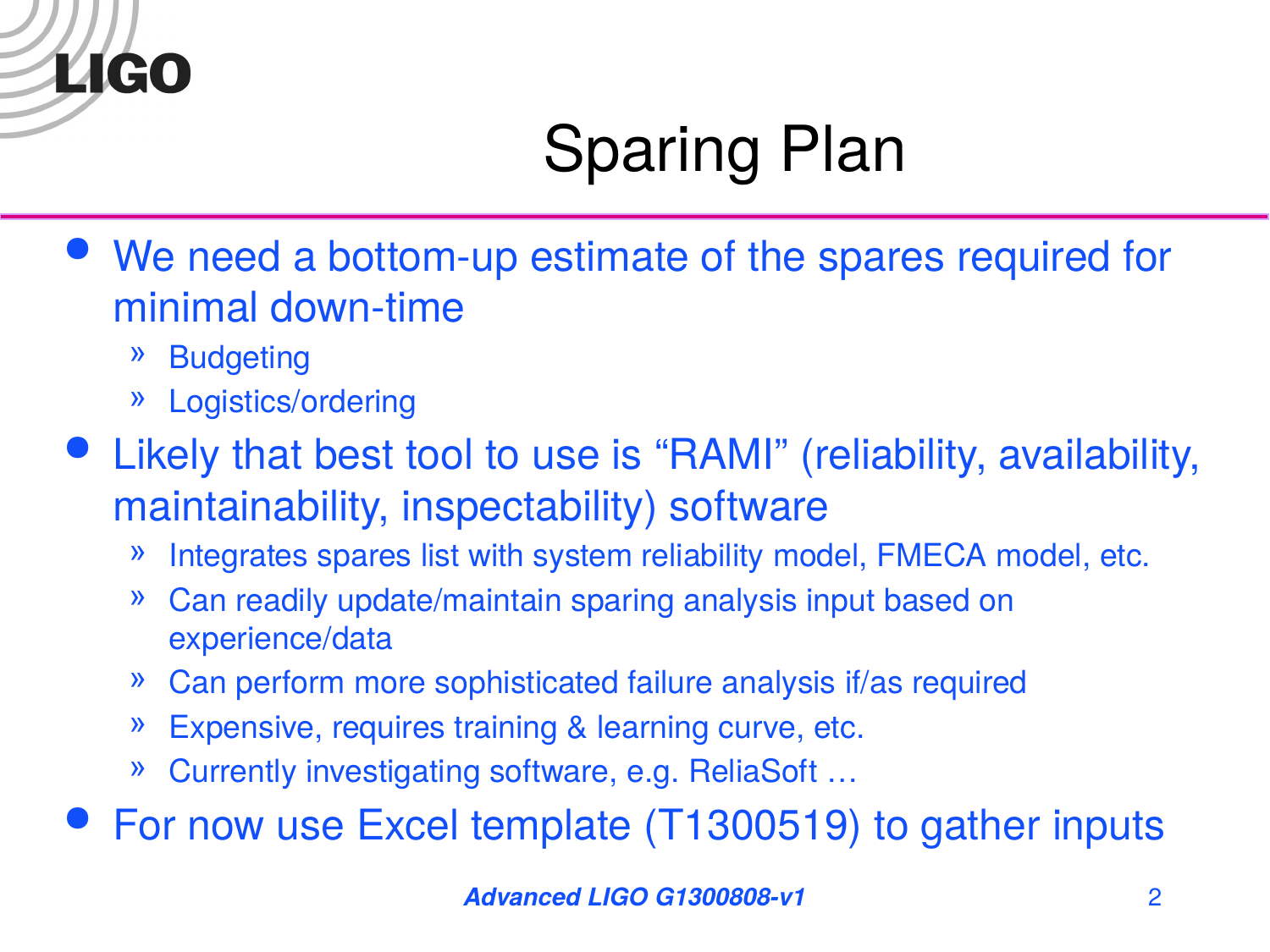

# Sparing Plan
We need a bottom-up estimate of the spares required for minimal down-time
Budgeting
Logistics/ordering
Likely that best tool to use is “RAMI” (reliability, availability, maintainability, inspectability) software
Integrates spares list with system reliability model, FMECA model, etc.
Can readily update/maintain sparing analysis input based on experience/data
Can perform more sophisticated failure analysis if/as required
Expensive, requires training & learning curve, etc.
Currently investigating software, e.g. ReliaSoft …
For now use Excel template (T1300519) to gather inputs
Advanced LIGO G1300808-v1
2